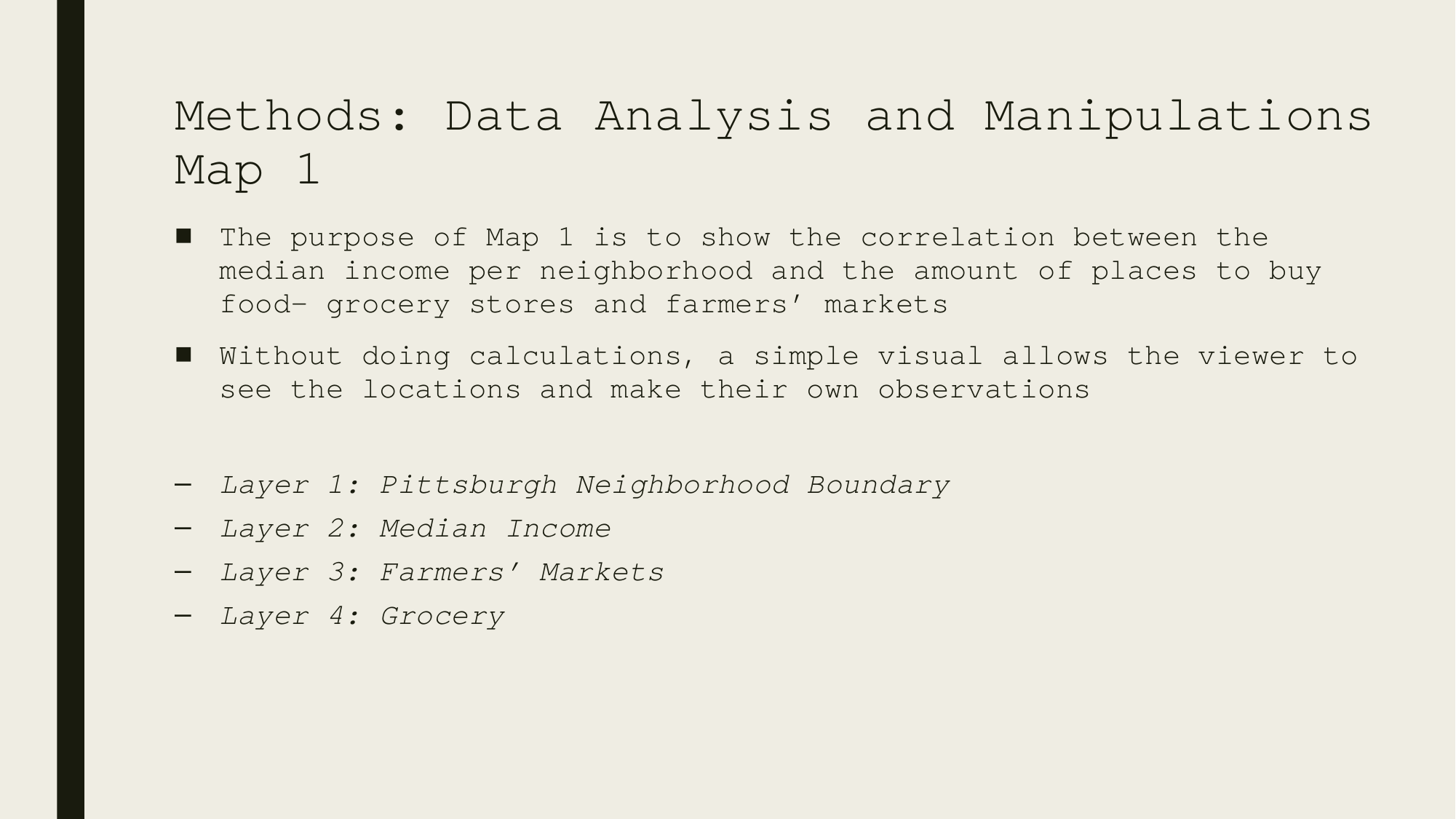

# Methods: Data Analysis and Manipulations Map 1
The purpose of Map 1 is to show the correlation between the median income per neighborhood and the amount of places to buy food— grocery stores and farmers’ markets
Without doing calculations, a simple visual allows the viewer to see the locations and make their own observations

Layer 1: Pittsburgh Neighborhood Boundary
Layer 2: Median Income
Layer 3: Farmers’ Markets
Layer 4: Grocery